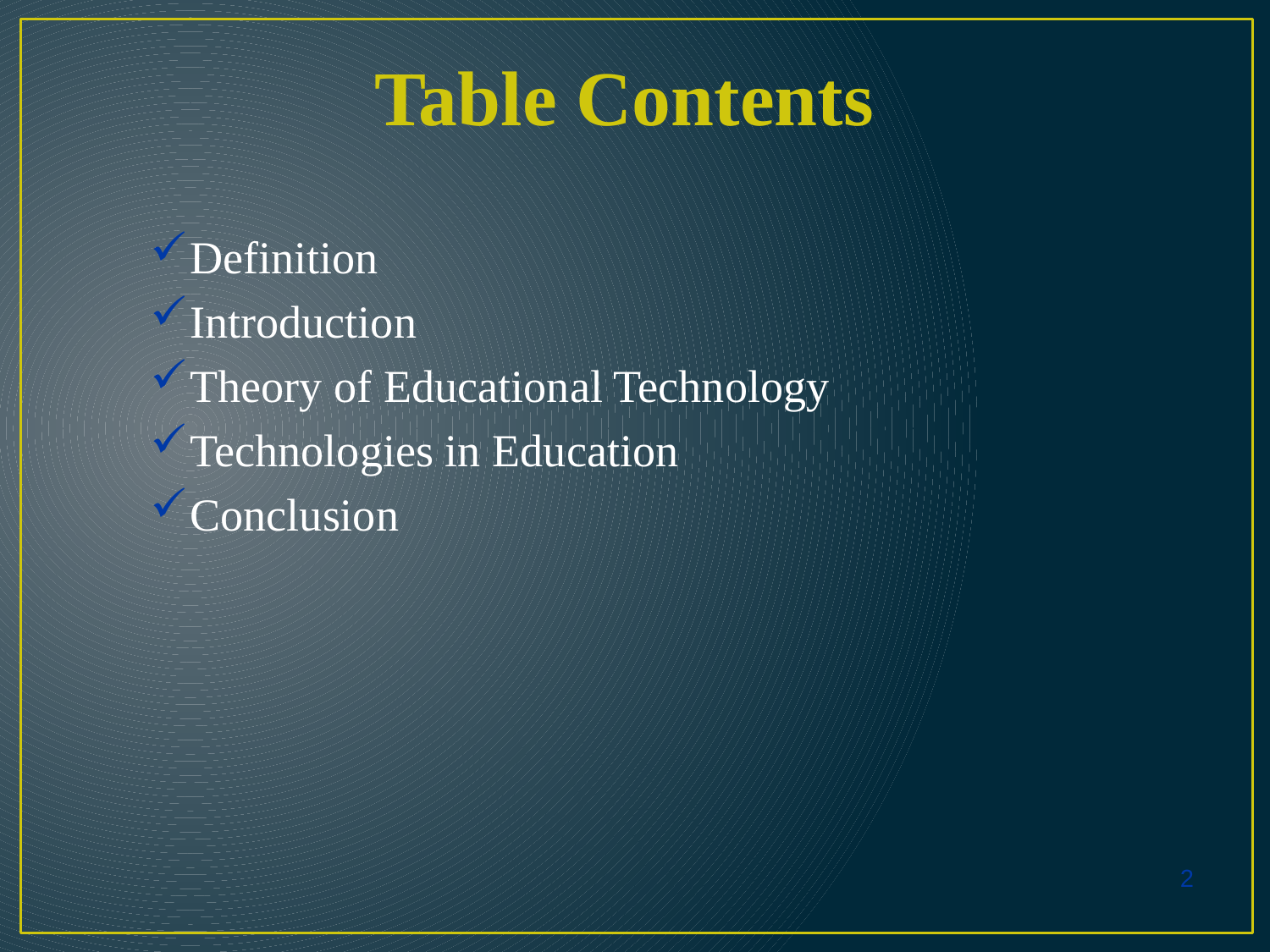

Table Contents
Definition
Introduction
Theory of Educational Technology
Technologies in Education
Conclusion

2